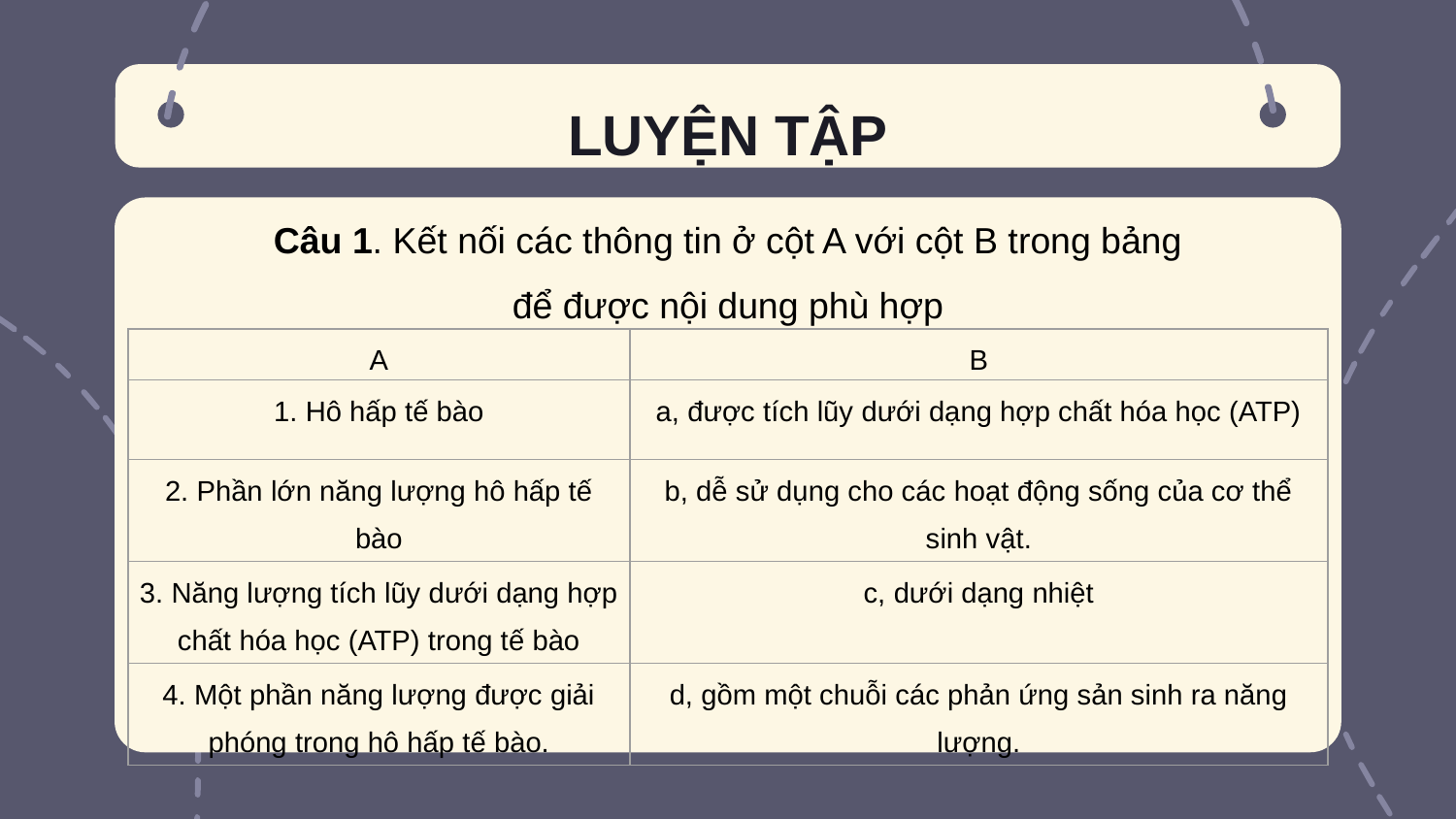

# LUYỆN TẬP
Câu 1. Kết nối các thông tin ở cột A với cột B trong bảng để được nội dung phù hợp
| A | B |
| --- | --- |
| 1. Hô hấp tế bào | a, được tích lũy dưới dạng hợp chất hóa học (ATP) |
| 2. Phần lớn năng lượng hô hấp tế bào | b, dễ sử dụng cho các hoạt động sống của cơ thể sinh vật. |
| 3. Năng lượng tích lũy dưới dạng hợp chất hóa học (ATP) trong tế bào | c, dưới dạng nhiệt |
| 4. Một phần năng lượng được giải phóng trong hô hấp tế bào. | d, gồm một chuỗi các phản ứng sản sinh ra năng lượng. |